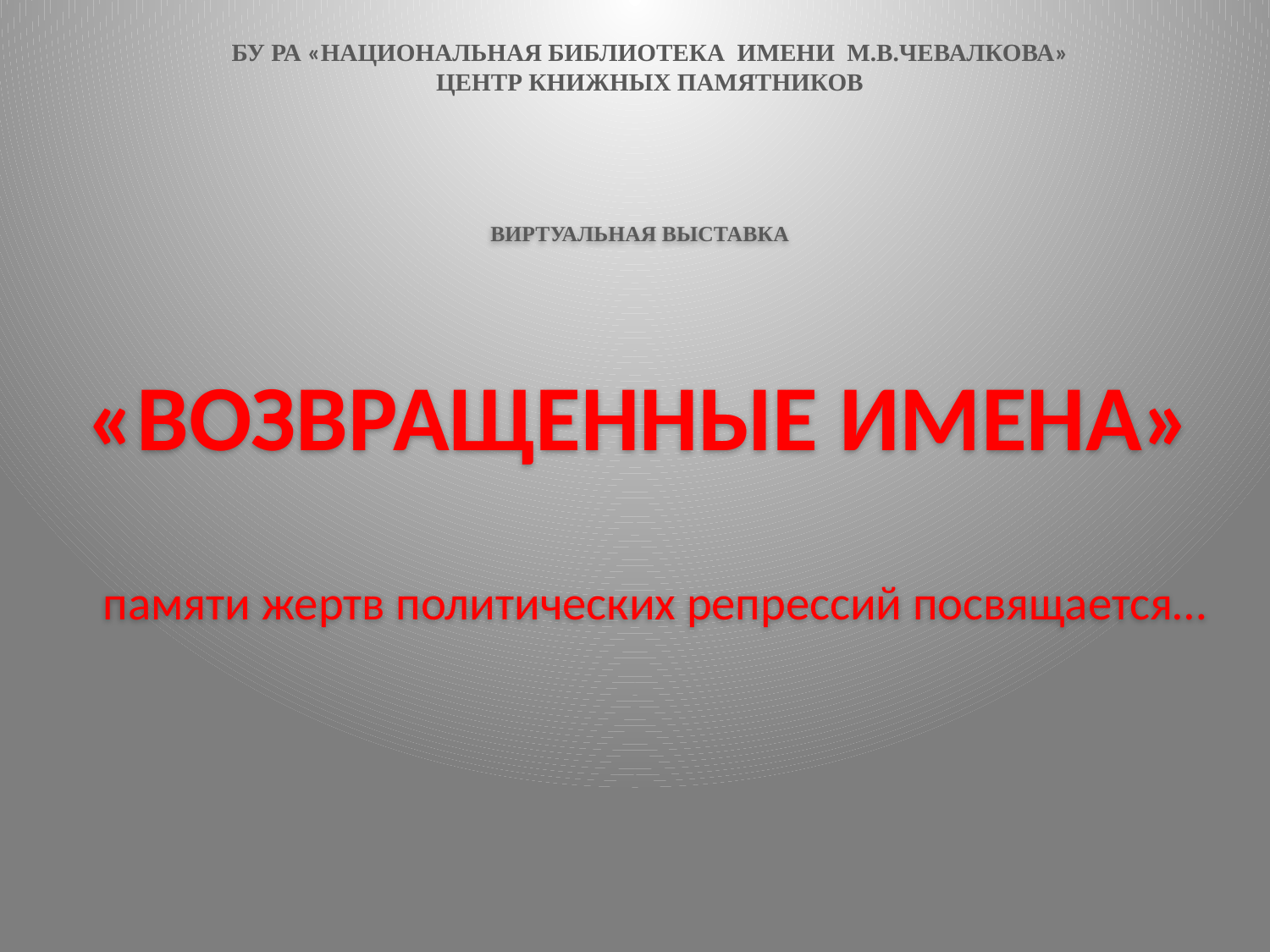

БУ РА «НАЦИОНАЛЬНАЯ БИБЛИОТЕКА  ИМЕНИ  М.В.ЧЕВАЛКОВА»
ЦЕНТР КНИЖНЫХ ПАМЯТНИКОВ
# ВИРТУАЛЬНАЯ ВЫСТАВКА «ВОЗВРАЩЕННЫЕ ИМЕНА» памяти жертв политических репрессий посвящается…